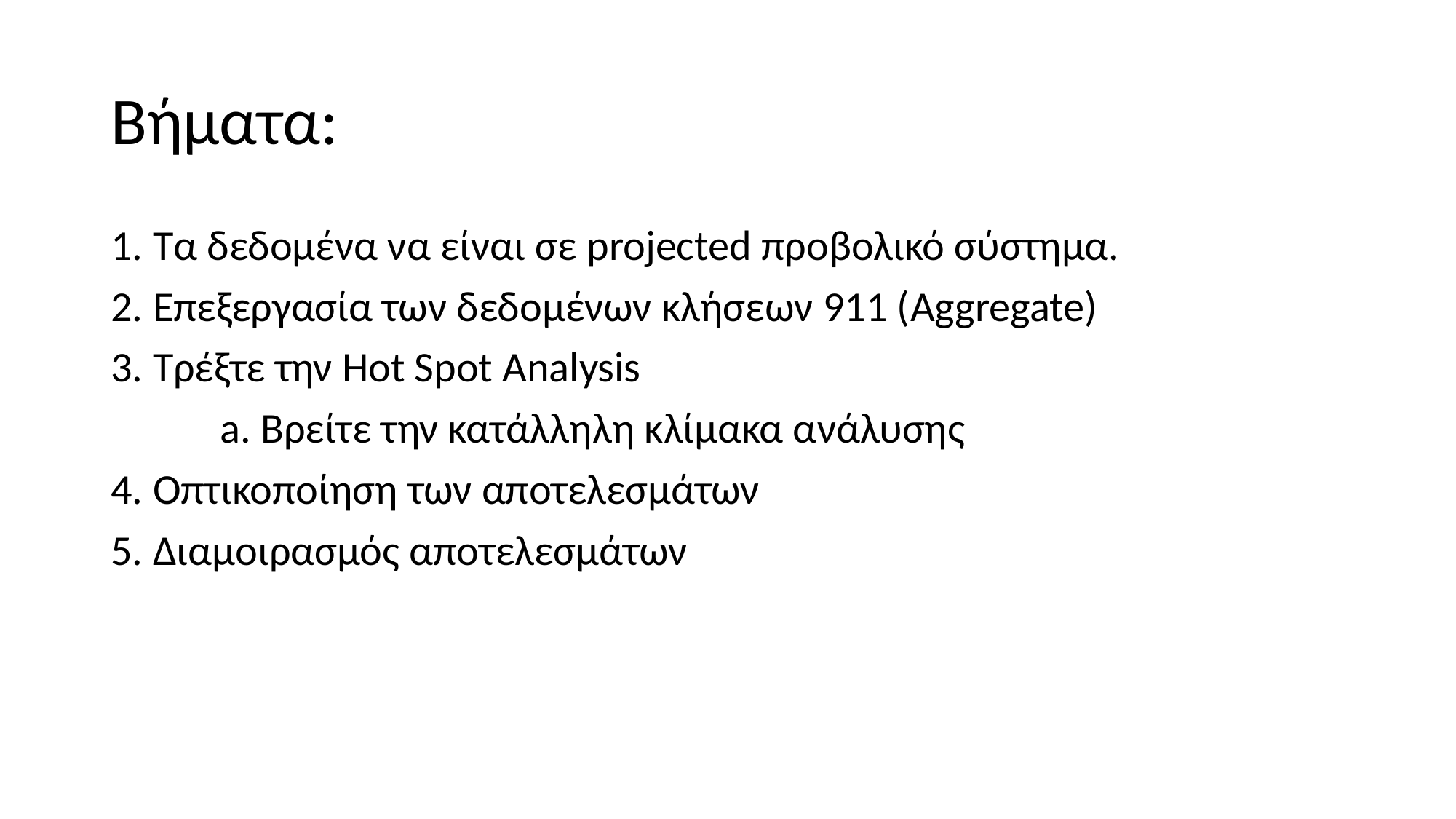

# Βήματα:
1. Τα δεδομένα να είναι σε projected προβολικό σύστημα.
2. Επεξεργασία των δεδομένων κλήσεων 911 (Aggregate)
3. Τρέξτε την Hot Spot Analysis
	a. Βρείτε την κατάλληλη κλίμακα ανάλυσης
4. Οπτικοποίηση των αποτελεσμάτων
5. Διαμοιρασμός αποτελεσμάτων